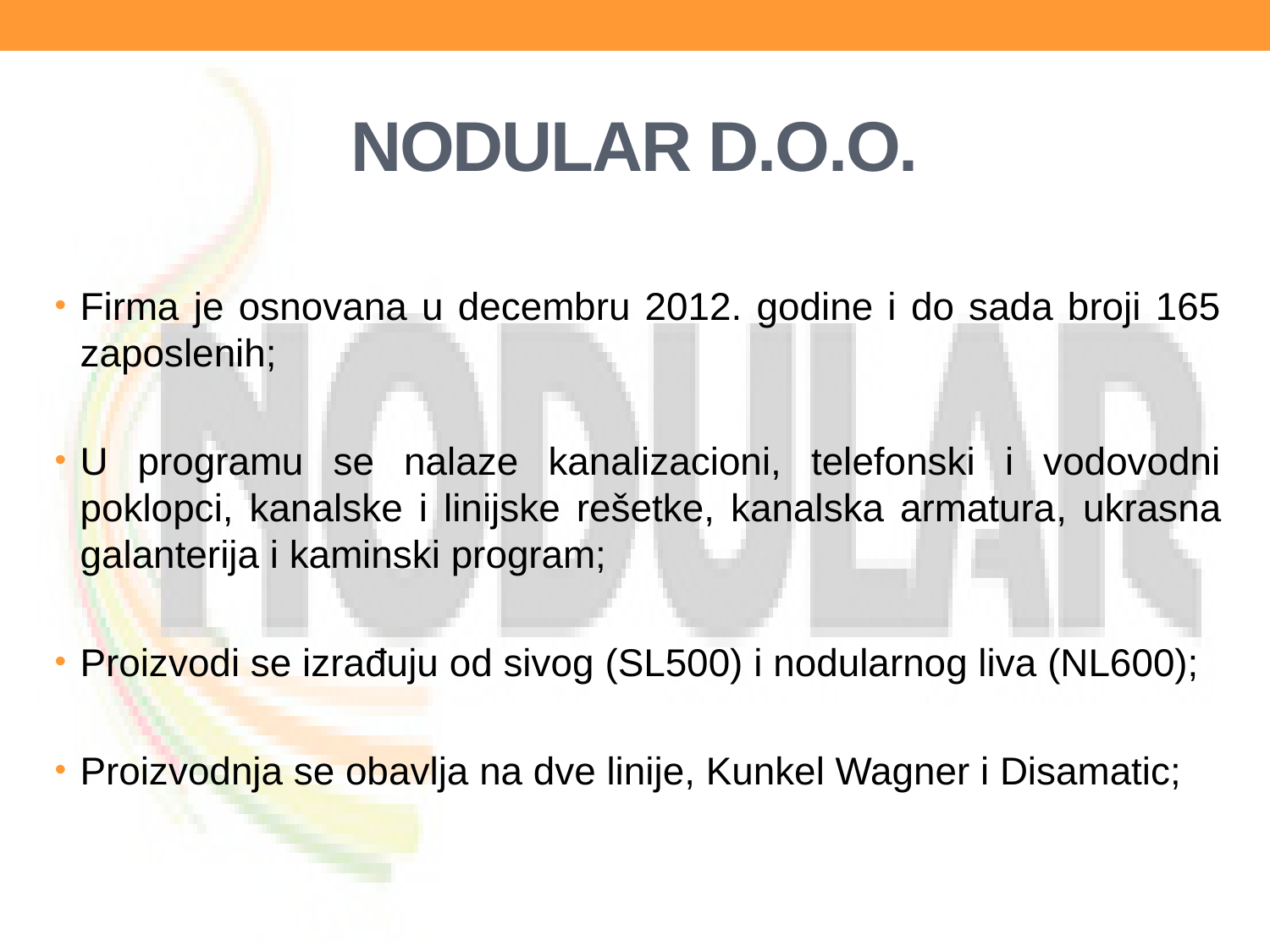

# NODULAR D.O.O.
Firma je osnovana u decembru 2012. godine i do sada broji 165 zaposlenih;

U programu se nalaze kanalizacioni, telefonski i vodovodni poklopci, kanalske i linijske rešetke, kanalska armatura, ukrasna galanterija i kaminski program;

Proizvodi se izrađuju od sivog (SL500) i nodularnog liva (NL600);

Proizvodnja se obavlja na dve linije, Kunkel Wagner i Disamatic;